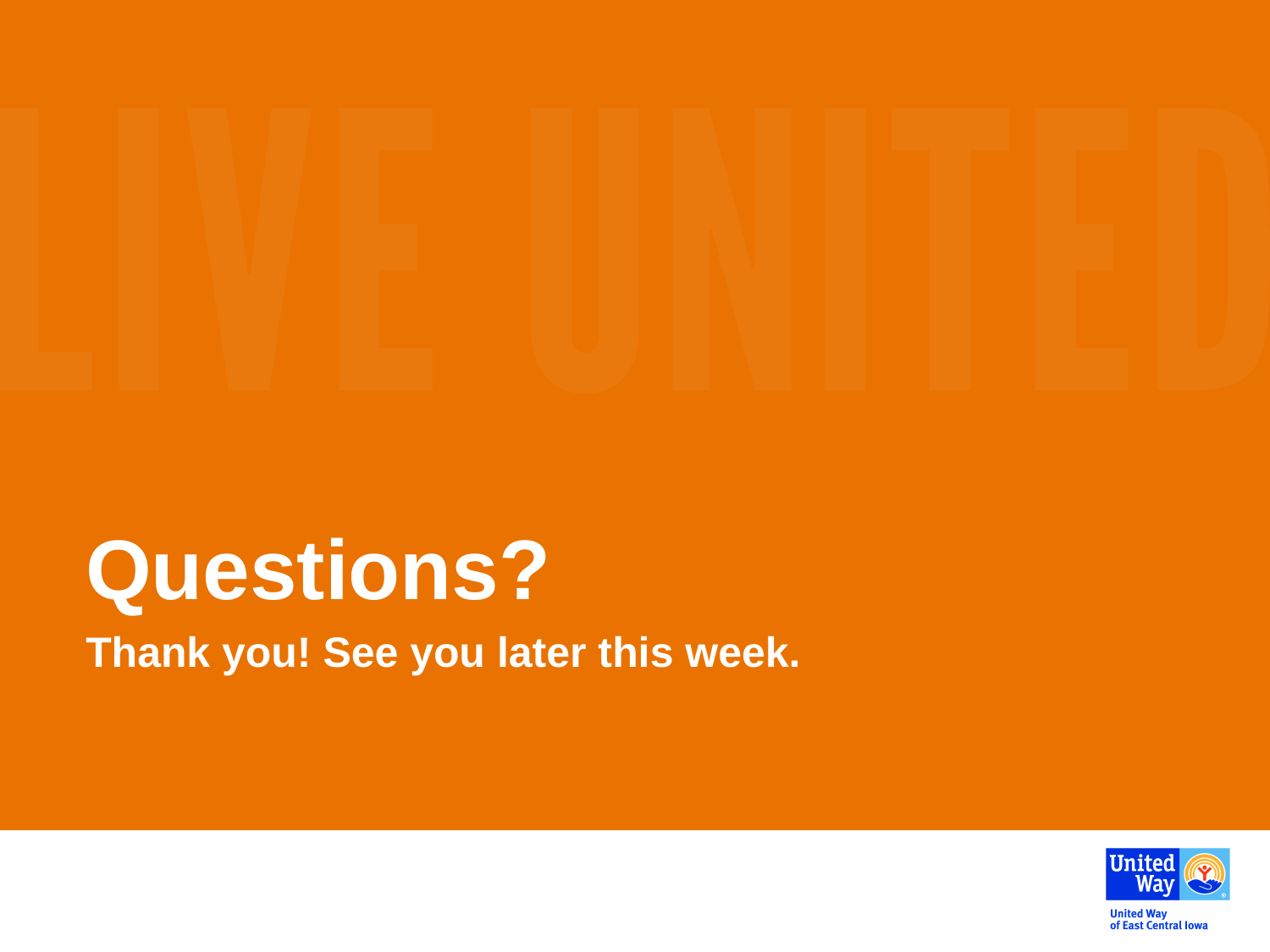

# Questions?
Thank you! See you later this week.